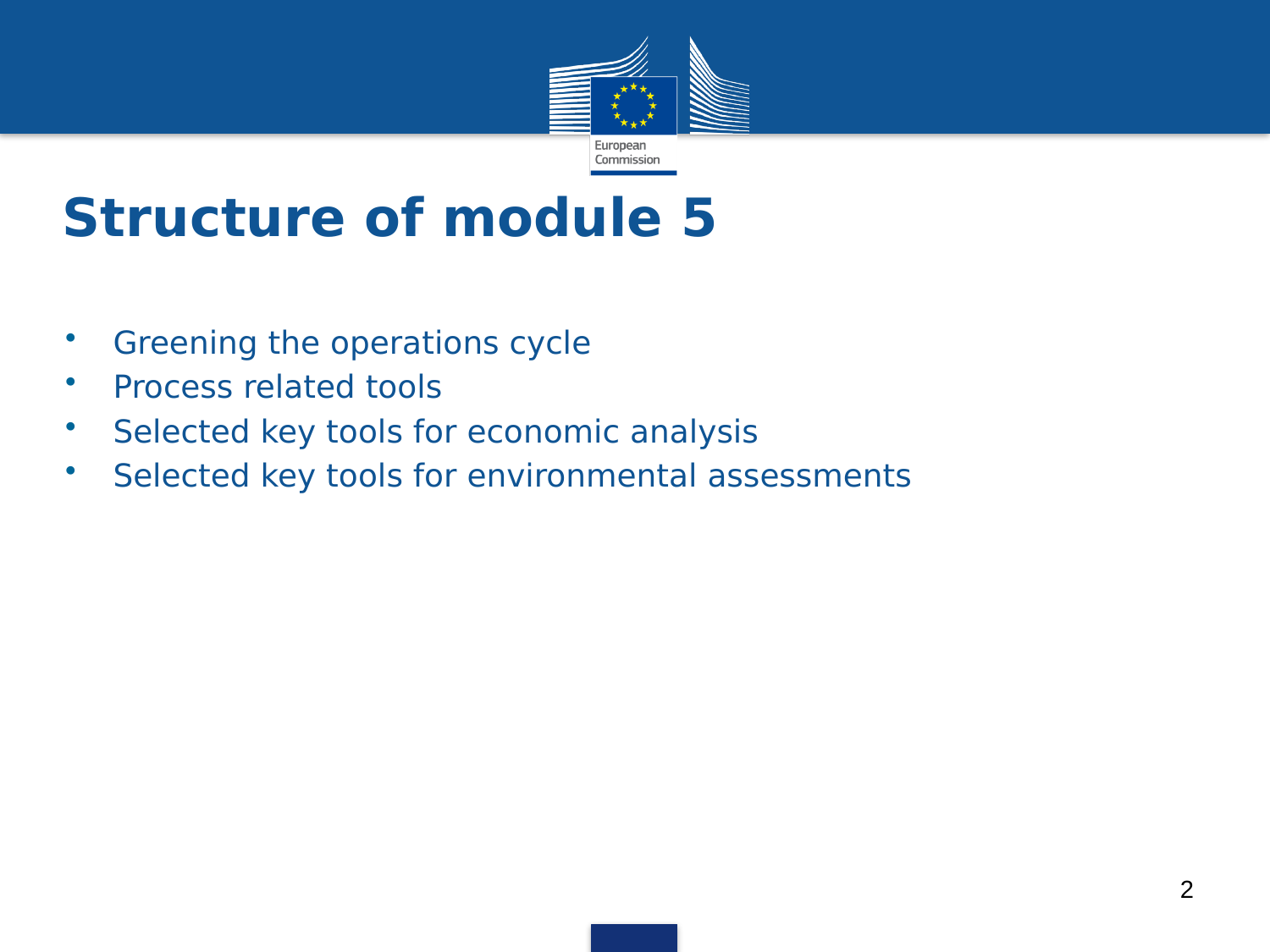

# Structure of module 5
Greening the operations cycle
Process related tools
Selected key tools for economic analysis
Selected key tools for environmental assessments

2